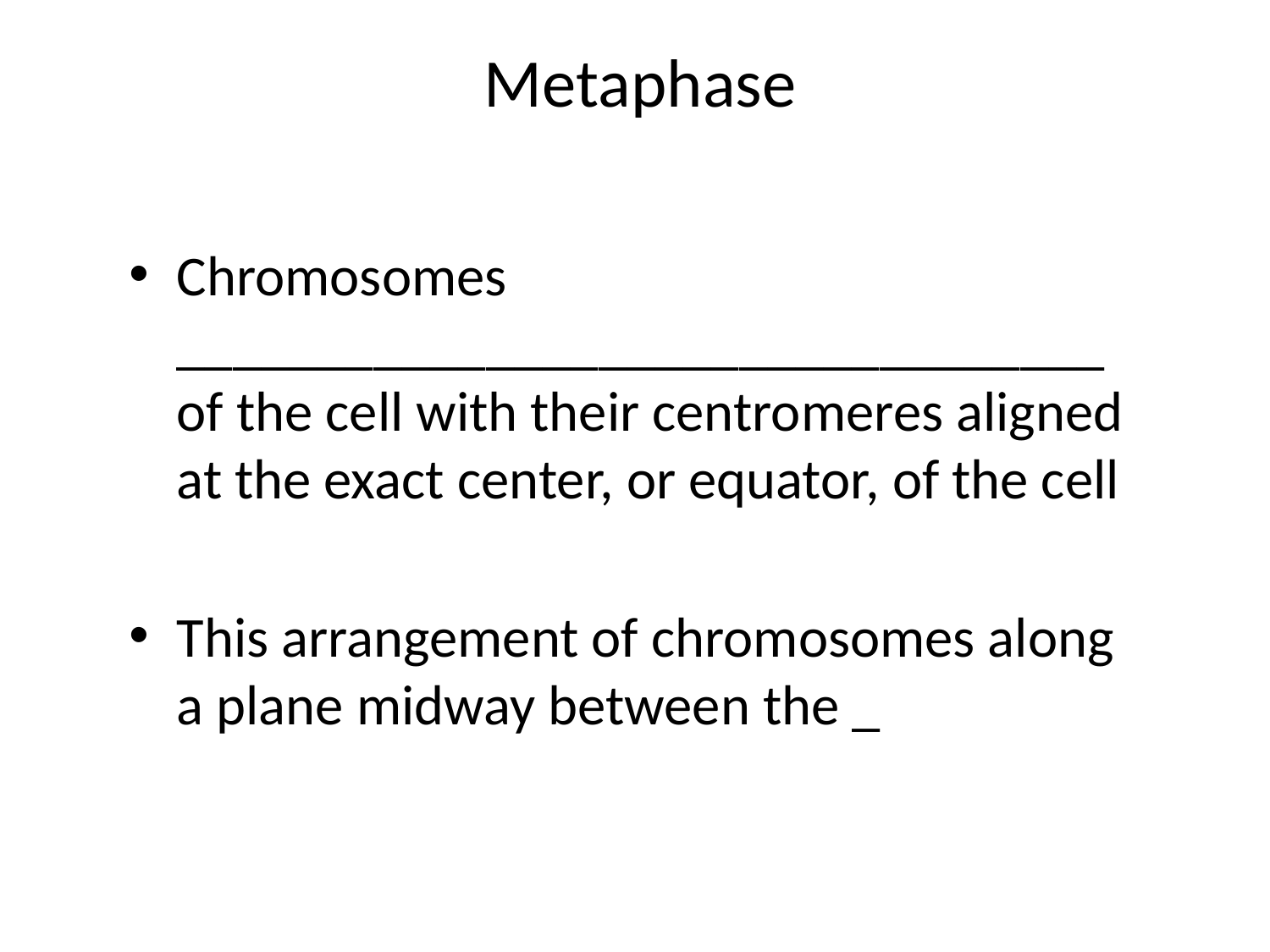

# Metaphase
Chromosomes _________________________________ of the cell with their centromeres aligned at the exact center, or equator, of the cell

This arrangement of chromosomes along a plane midway between the _